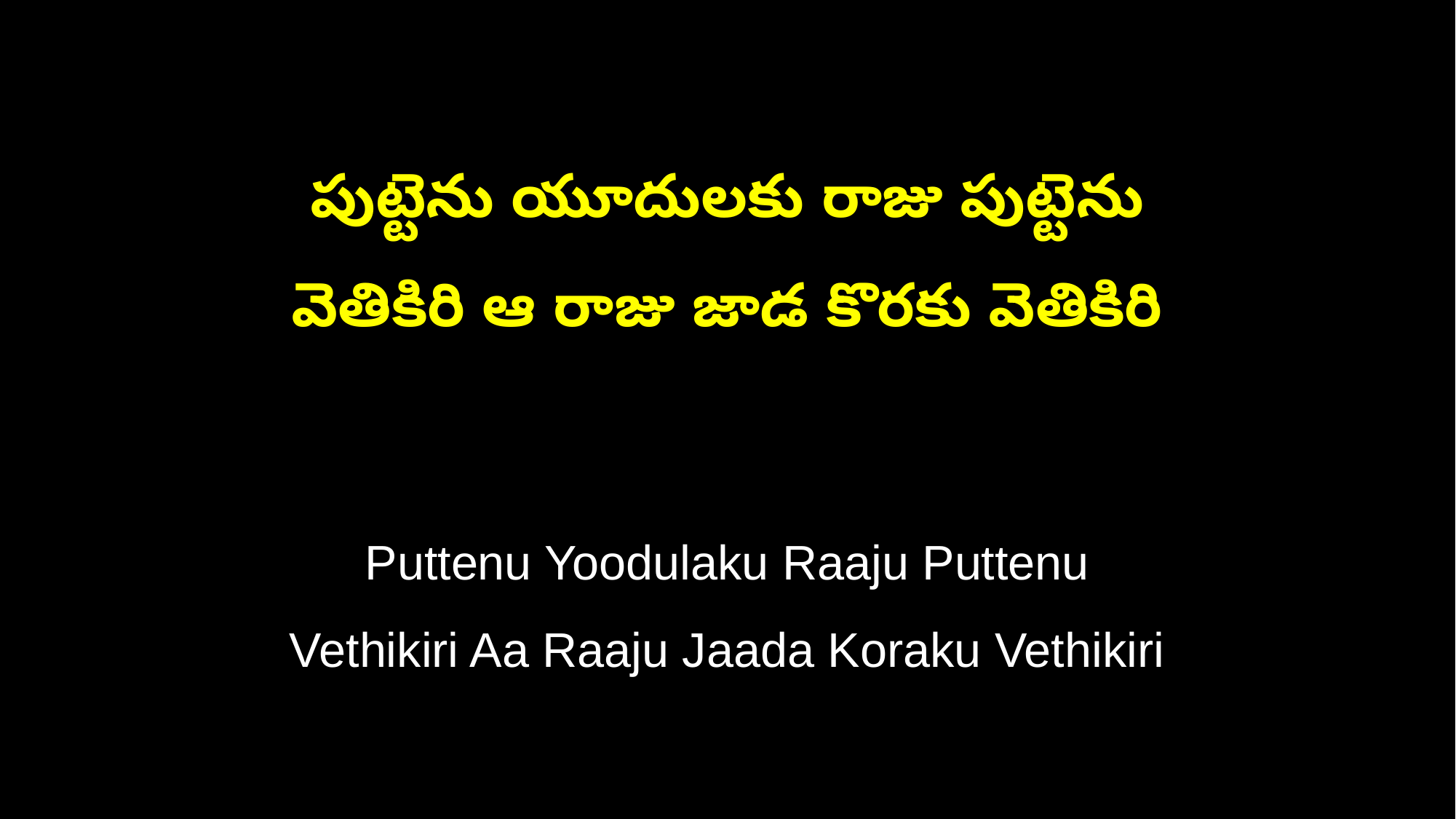

పుట్టెను యూదులకు రాజు పుట్టెను
వెతికిరి ఆ రాజు జాడ కొరకు వెతికిరి
Puttenu Yoodulaku Raaju Puttenu
Vethikiri Aa Raaju Jaada Koraku Vethikiri